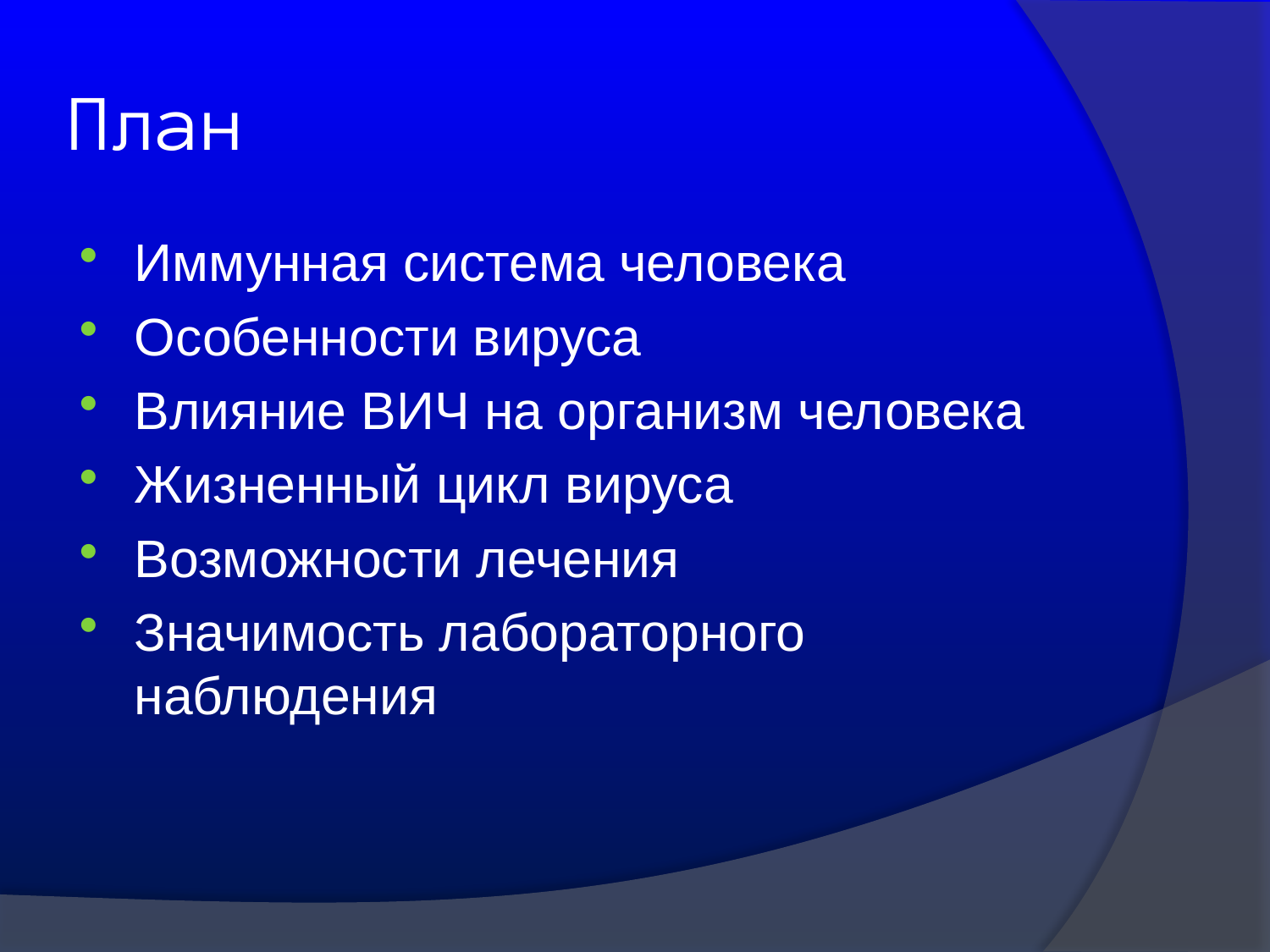

# План
Иммунная система человека
Особенности вируса
Влияние ВИЧ на организм человека
Жизненный цикл вируса
Возможности лечения
Значимость лабораторного наблюдения